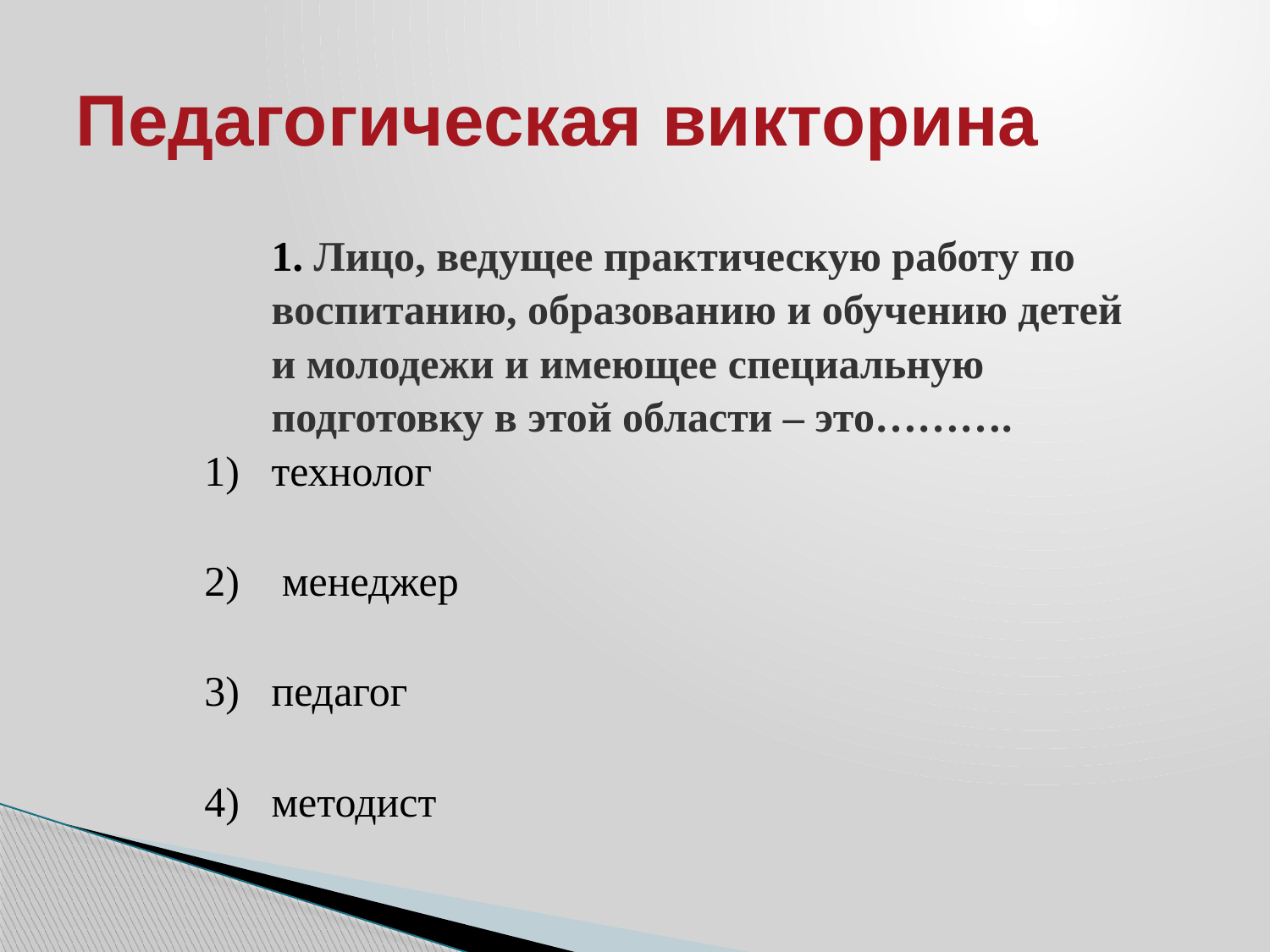

# Педагогическая викторина
|  | 1. Лицо, ведущее практическую работу по воспитанию, образованию и обучению детей и молодежи и имеющее специальную подготовку в этой области – это………. |
| --- | --- |
| 1) | технолог |
| 2) | менеджер |
| 3) | педагог |
| 4) | методист |